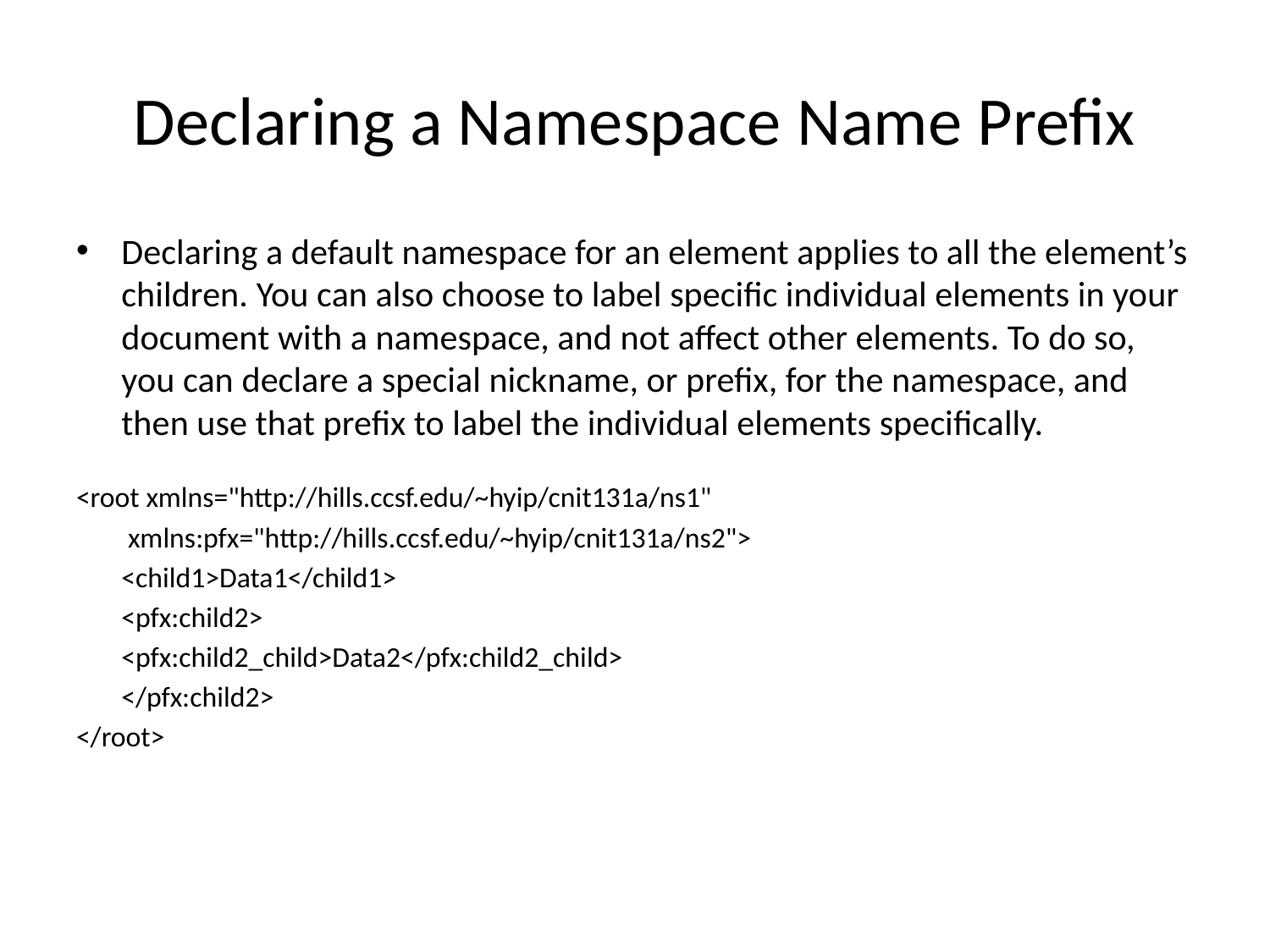

# Declaring a Namespace Name Prefix
Declaring a default namespace for an element applies to all the element’s children. You can also choose to label specific individual elements in your document with a namespace, and not affect other elements. To do so, you can declare a special nickname, or prefix, for the namespace, and then use that prefix to label the individual elements specifically.

<root xmlns="http://hills.ccsf.edu/~hyip/cnit131a/ns1"
	 xmlns:pfx="http://hills.ccsf.edu/~hyip/cnit131a/ns2">
	<child1>Data1</child1>
	<pfx:child2>
		<pfx:child2_child>Data2</pfx:child2_child>
	</pfx:child2>
</root>